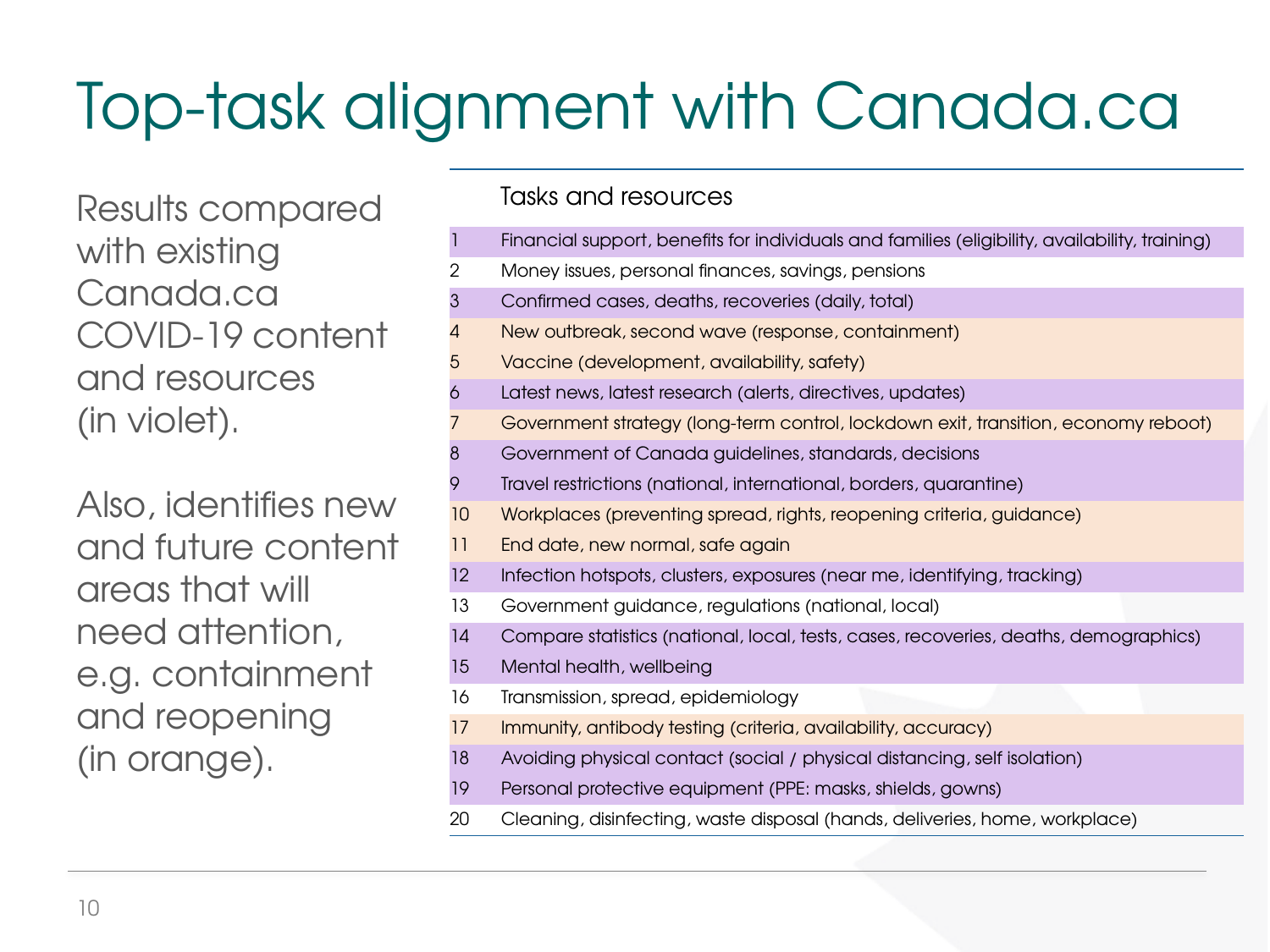

# Top-task alignment with Canada.ca
|  | Tasks and resources |
| --- | --- |
| 1 | Financial support, benefits for individuals and families (eligibility, availability, training) |
| 2 | Money issues, personal finances, savings, pensions |
| 3 | Confirmed cases, deaths, recoveries (daily, total) |
| 4 | New outbreak, second wave (response, containment) |
| 5 | Vaccine (development, availability, safety) |
| 6 | Latest news, latest research (alerts, directives, updates) |
| 7 | Government strategy (long-term control, lockdown exit, transition, economy reboot) |
| 8 | Government of Canada guidelines, standards, decisions |
| 9 | Travel restrictions (national, international, borders, quarantine) |
| 10 | Workplaces (preventing spread, rights, reopening criteria, guidance) |
| 11 | End date, new normal, safe again |
| 12 | Infection hotspots, clusters, exposures (near me, identifying, tracking) |
| 13 | Government guidance, regulations (national, local) |
| 14 | Compare statistics (national, local, tests, cases, recoveries, deaths, demographics) |
| 15 | Mental health, wellbeing |
| 16 | Transmission, spread, epidemiology |
| 17 | Immunity, antibody testing (criteria, availability, accuracy) |
| 18 | Avoiding physical contact (social / physical distancing, self isolation) |
| 19 | Personal protective equipment (PPE: masks, shields, gowns) |
| 20 | Cleaning, disinfecting, waste disposal (hands, deliveries, home, workplace) |
Results compared with existing Canada.ca COVID-19 content and resources
(in violet).

Also, identifies new and future content areas that will need attention, e.g. containment and reopening
(in orange).

10